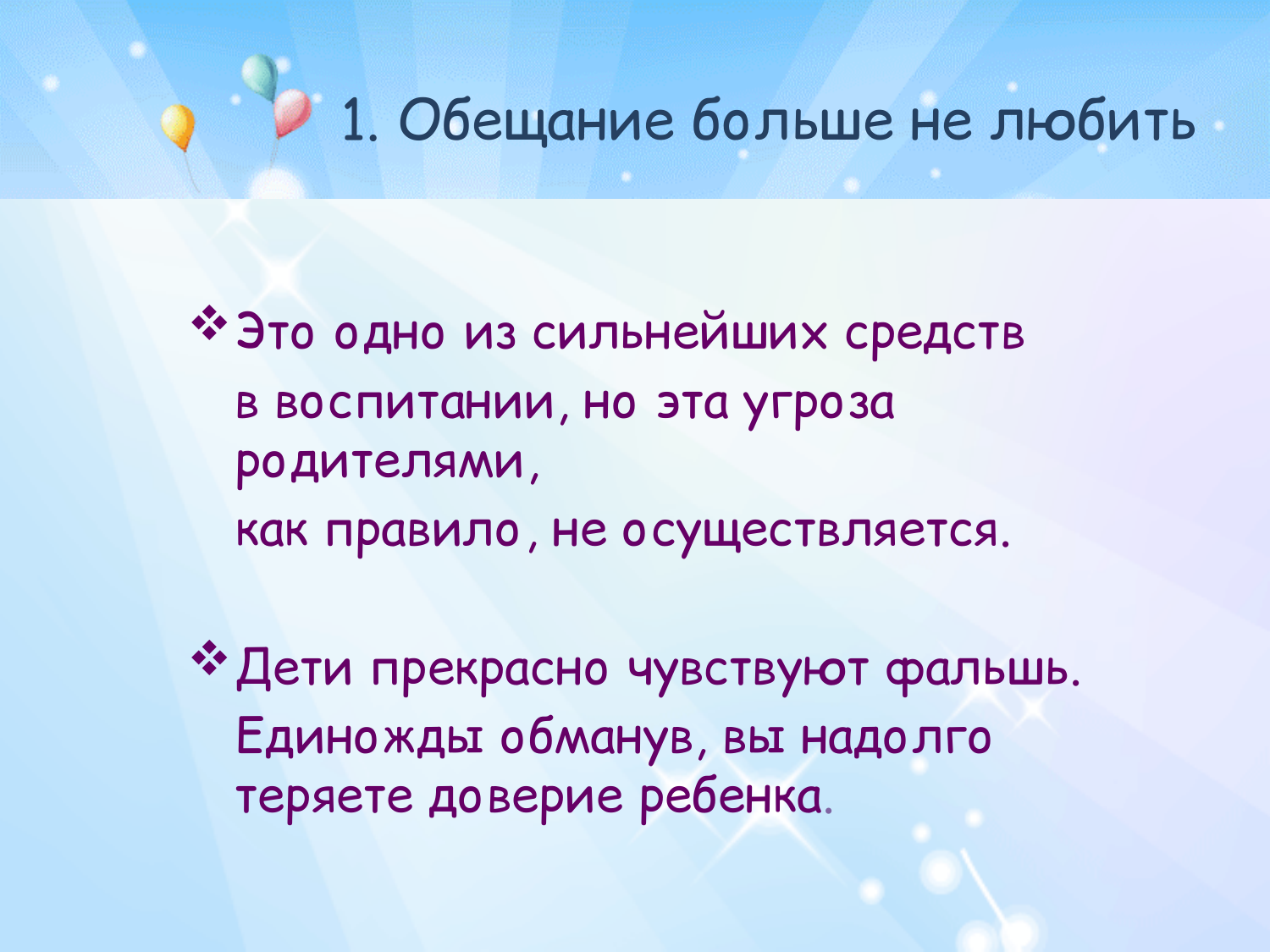

1. Обещание больше не любить
Это одно из сильнейших средств
	в воспитании, но эта угроза родителями,
	как правило, не осуществляется.

Дети прекрасно чувствуют фальшь.
	Единожды обманув, вы надолго теряете доверие ребенка.